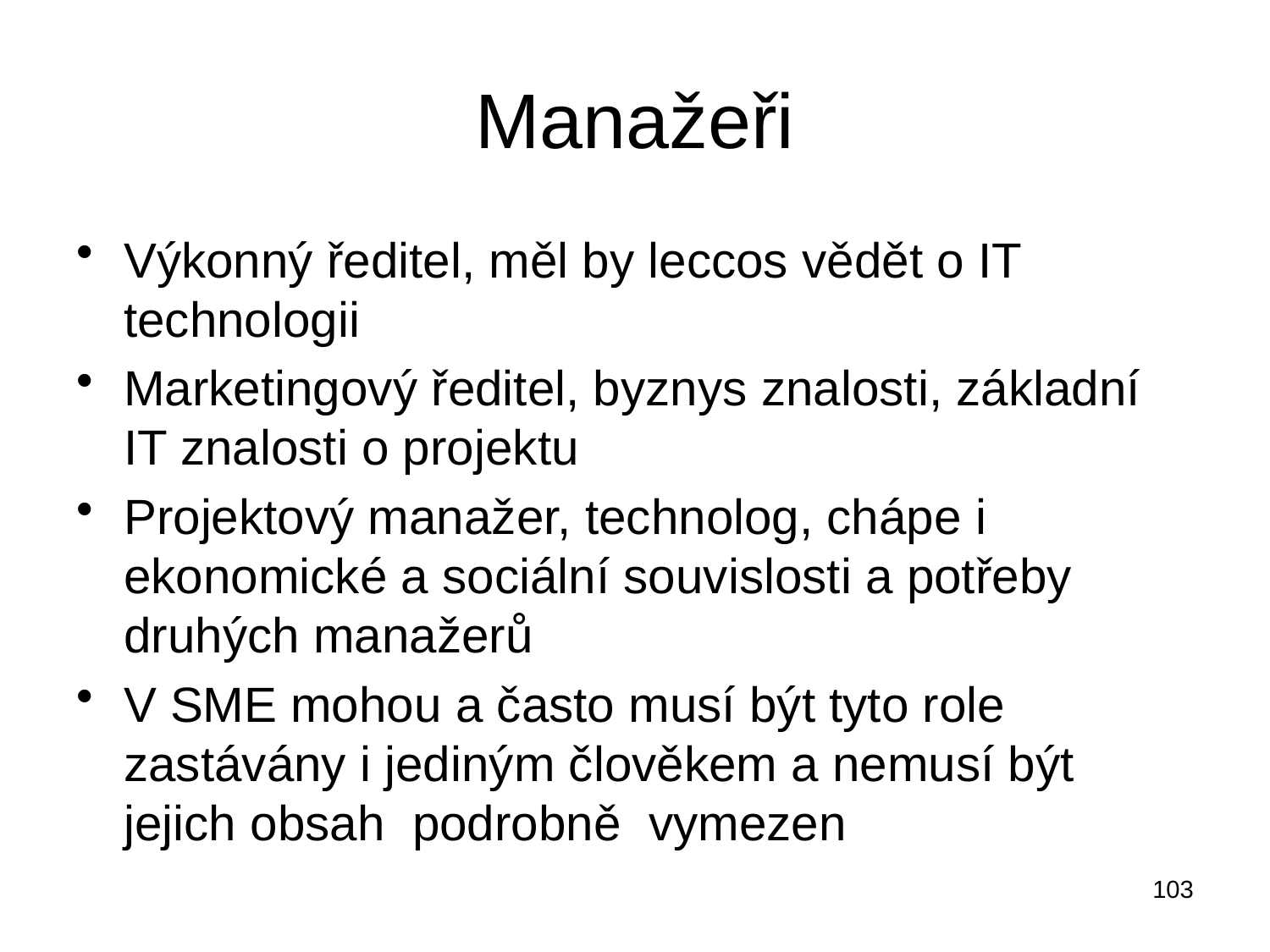

# Manažeři
Výkonný ředitel, měl by leccos vědět o IT technologii
Marketingový ředitel, byznys znalosti, základní IT znalosti o projektu
Projektový manažer, technolog, chápe i ekonomické a sociální souvislosti a potřeby druhých manažerů
V SME mohou a často musí být tyto role  zastávány i jediným člověkem a nemusí být jejich obsah  podrobně  vymezen

103